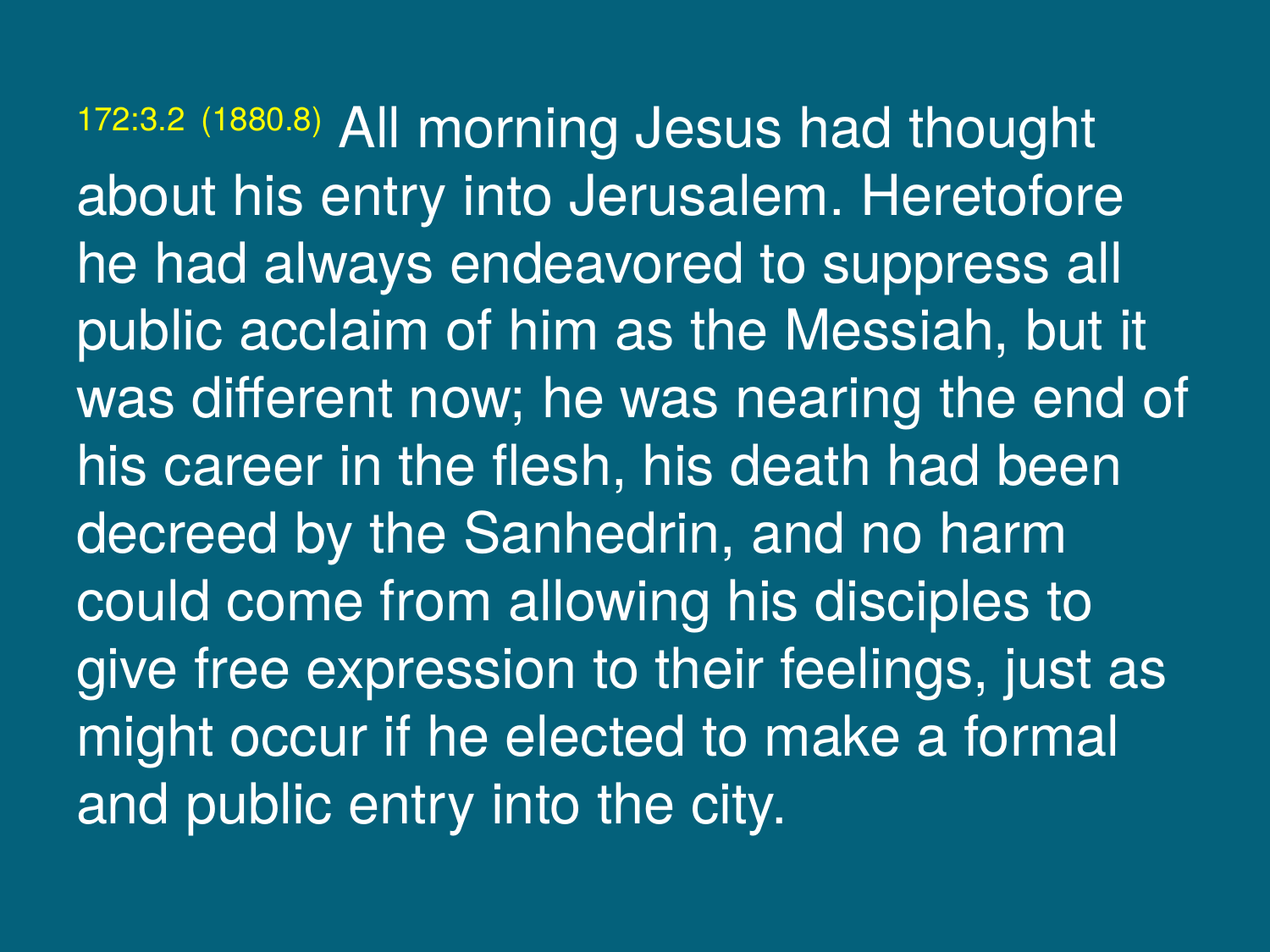

172:3.2 (1880.8) All morning Jesus had thought about his entry into Jerusalem. Heretofore he had always endeavored to suppress all public acclaim of him as the Messiah, but it was different now; he was nearing the end of his career in the flesh, his death had been decreed by the Sanhedrin, and no harm could come from allowing his disciples to give free expression to their feelings, just as might occur if he elected to make a formal and public entry into the city.